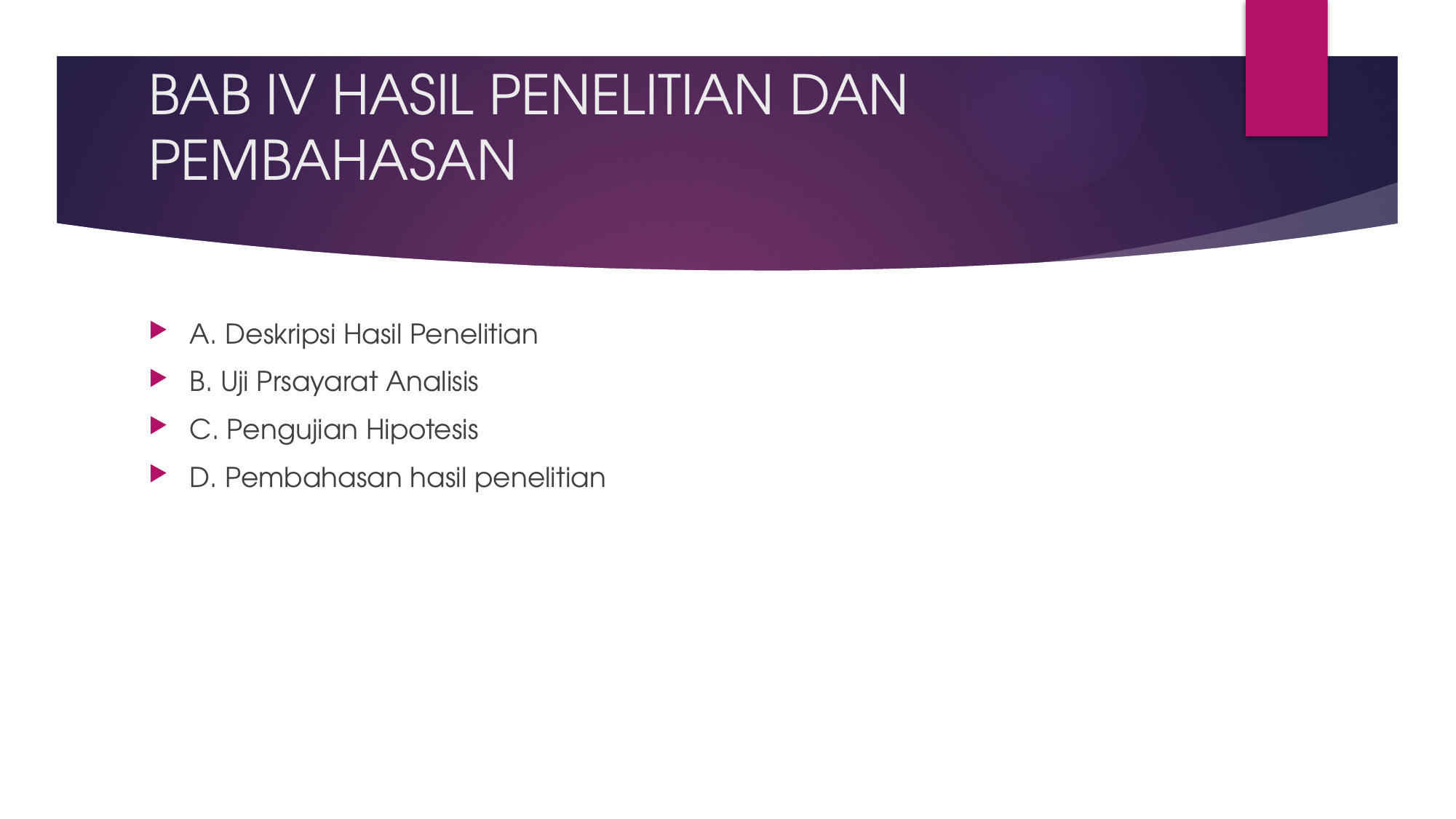

# BAB IV HASIL PENELITIAN DAN PEMBAHASAN
A. Deskripsi Hasil Penelitian
B. Uji Prsayarat Analisis
C. Pengujian Hipotesis
D. Pembahasan hasil penelitian